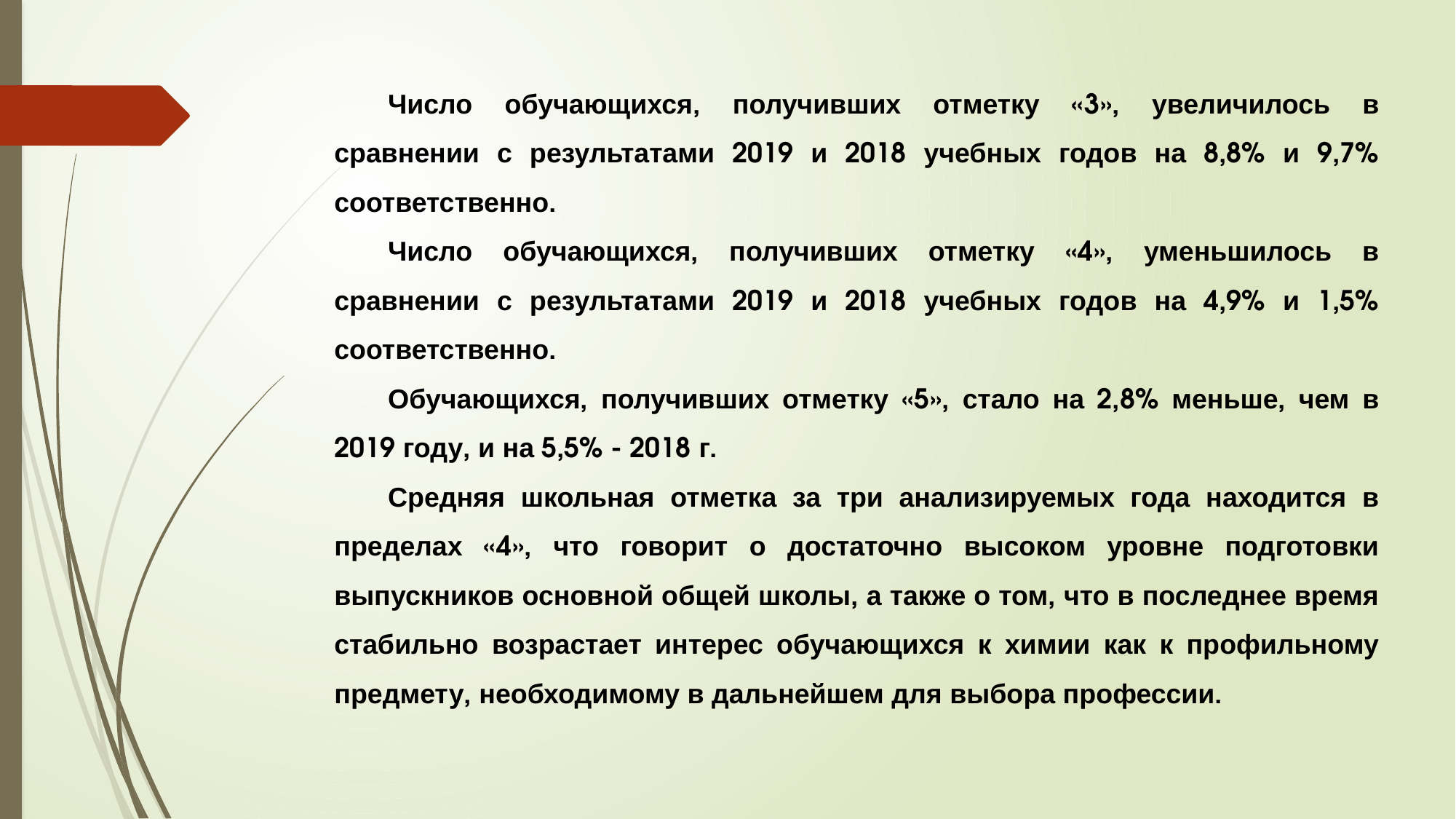

Число обучающихся, получивших отметку «3», увеличилось в сравнении с результатами 2019 и 2018 учебных годов на 8,8% и 9,7% соответственно.
Число обучающихся, получивших отметку «4», уменьшилось в сравнении с результатами 2019 и 2018 учебных годов на 4,9% и 1,5% соответственно.
Обучающихся, получивших отметку «5», стало на 2,8% меньше, чем в 2019 году, и на 5,5% - 2018 г.
Средняя школьная отметка за три анализируемых года находится в пределах «4», что говорит о достаточно высоком уровне подготовки выпускников основной общей школы, а также о том, что в последнее время стабильно возрастает интерес обучающихся к химии как к профильному предмету, необходимому в дальнейшем для выбора профессии.